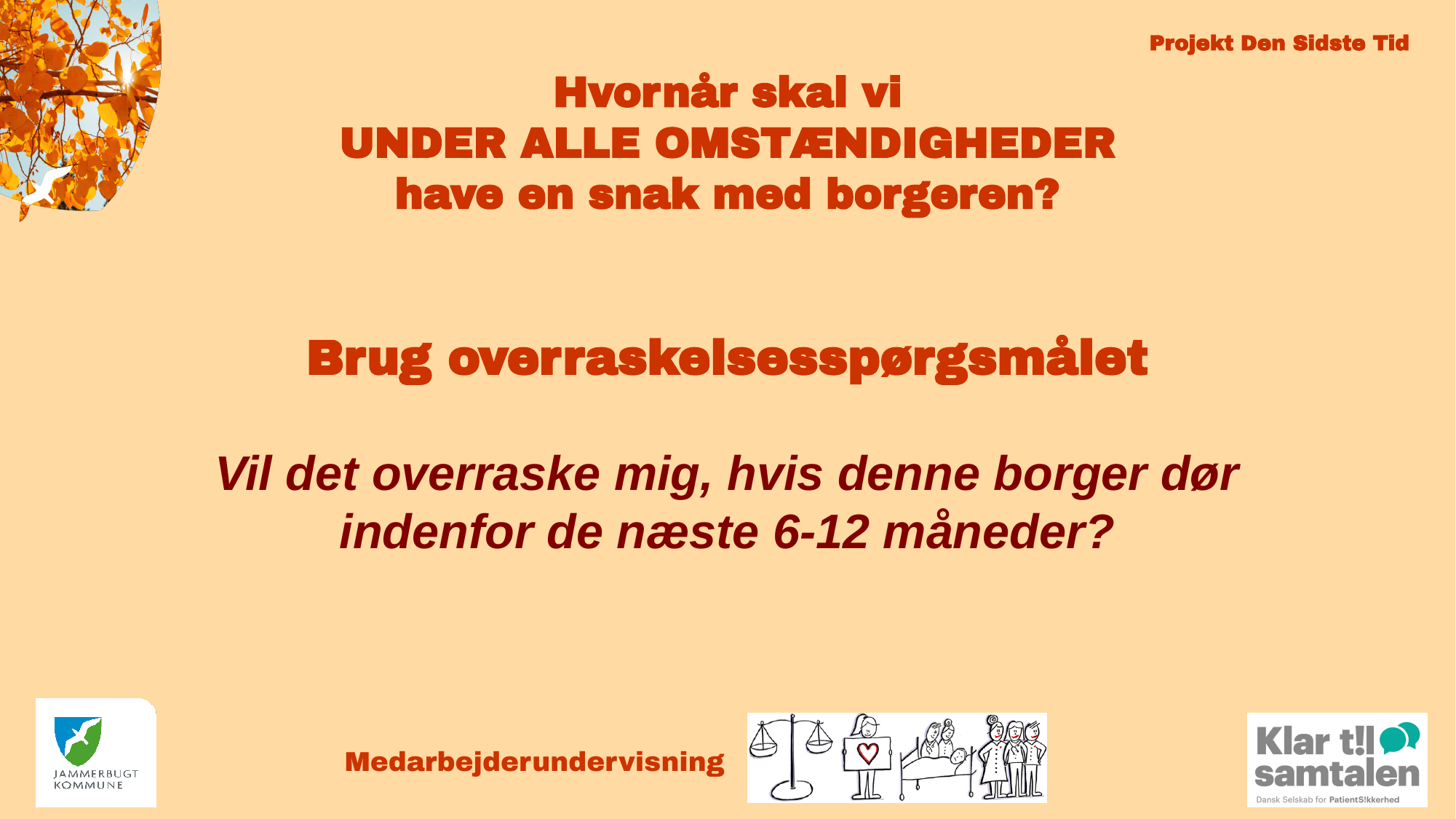

Hvornår skal vi
UNDER ALLE OMSTÆNDIGHEDER
have en snak med borgeren?

Brug overraskelsesspørgsmålet

Vil det overraske mig, hvis denne borger dør indenfor de næste 6-12 måneder?